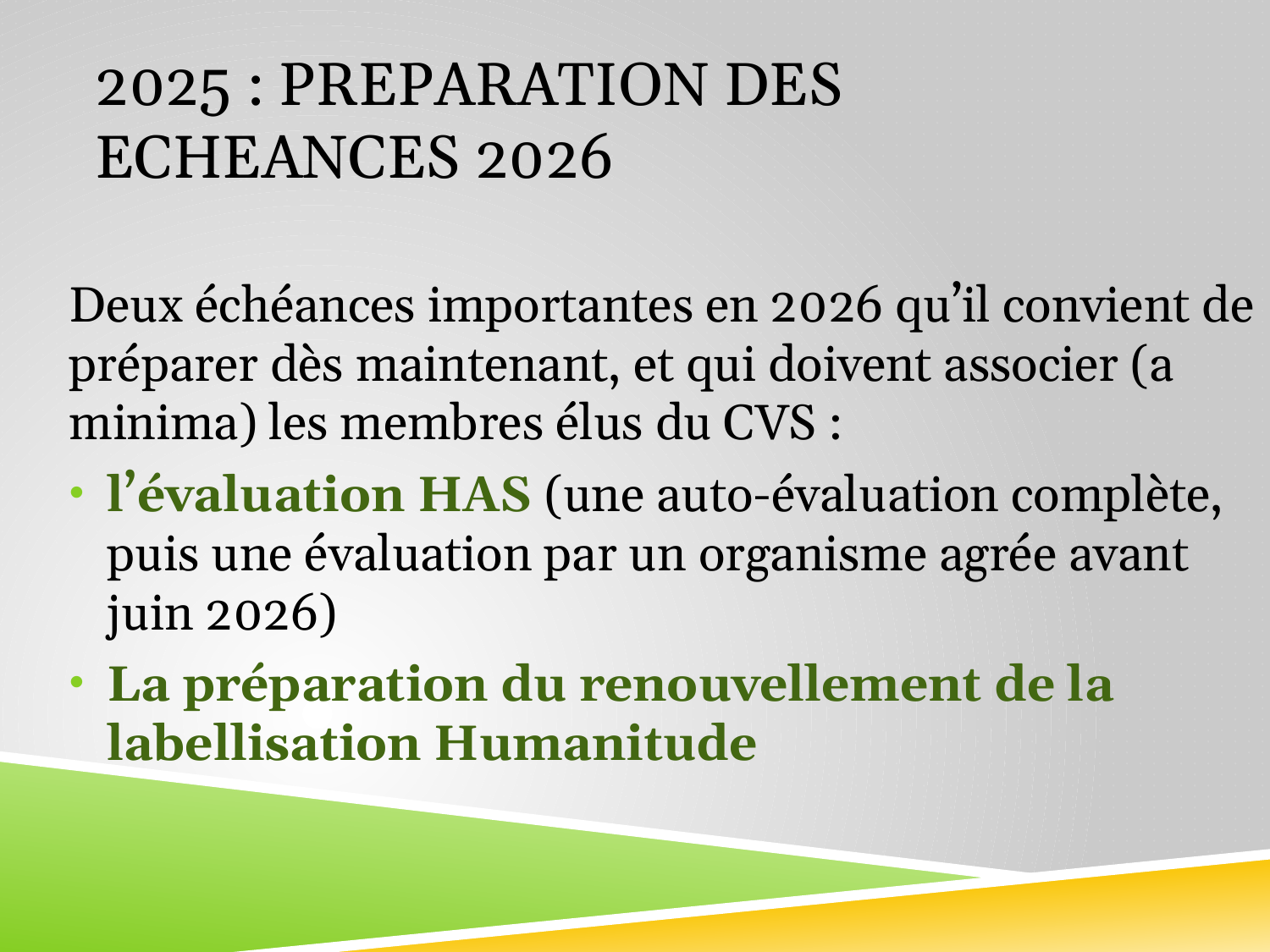

# 2025 : preparation des echeances 2026
Deux échéances importantes en 2026 qu’il convient de préparer dès maintenant, et qui doivent associer (a minima) les membres élus du CVS :
l’évaluation HAS (une auto-évaluation complète, puis une évaluation par un organisme agrée avant juin 2026)
La préparation du renouvellement de la labellisation Humanitude